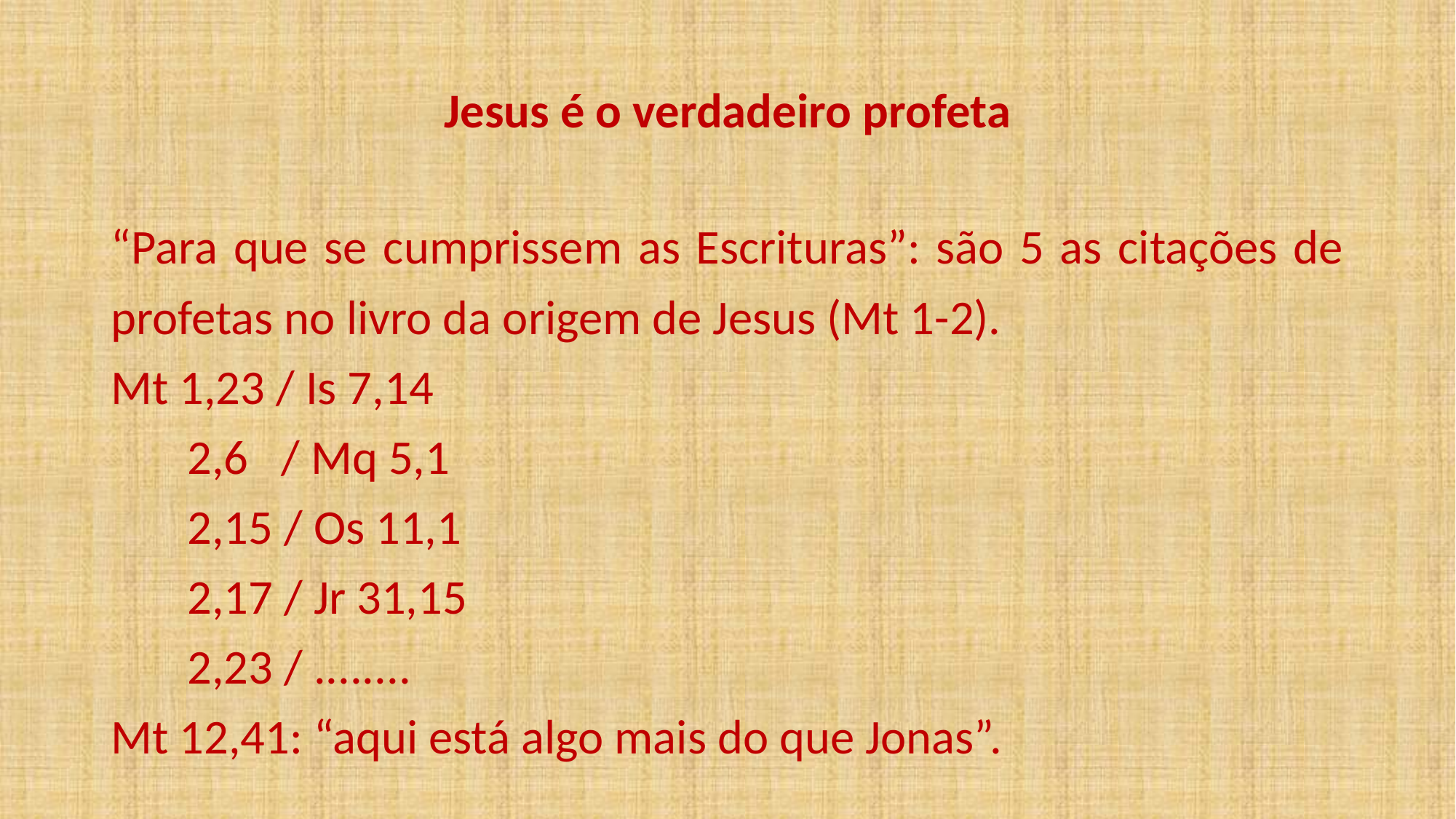

Jesus é o verdadeiro profeta

“Para que se cumprissem as Escrituras”: são 5 as citações de profetas no livro da origem de Jesus (Mt 1-2).
Mt 1,23 / Is 7,14
       2,6   / Mq 5,1
       2,15 / Os 11,1
       2,17 / Jr 31,15
       2,23 / ........
Mt 12,41: “aqui está algo mais do que Jonas”.